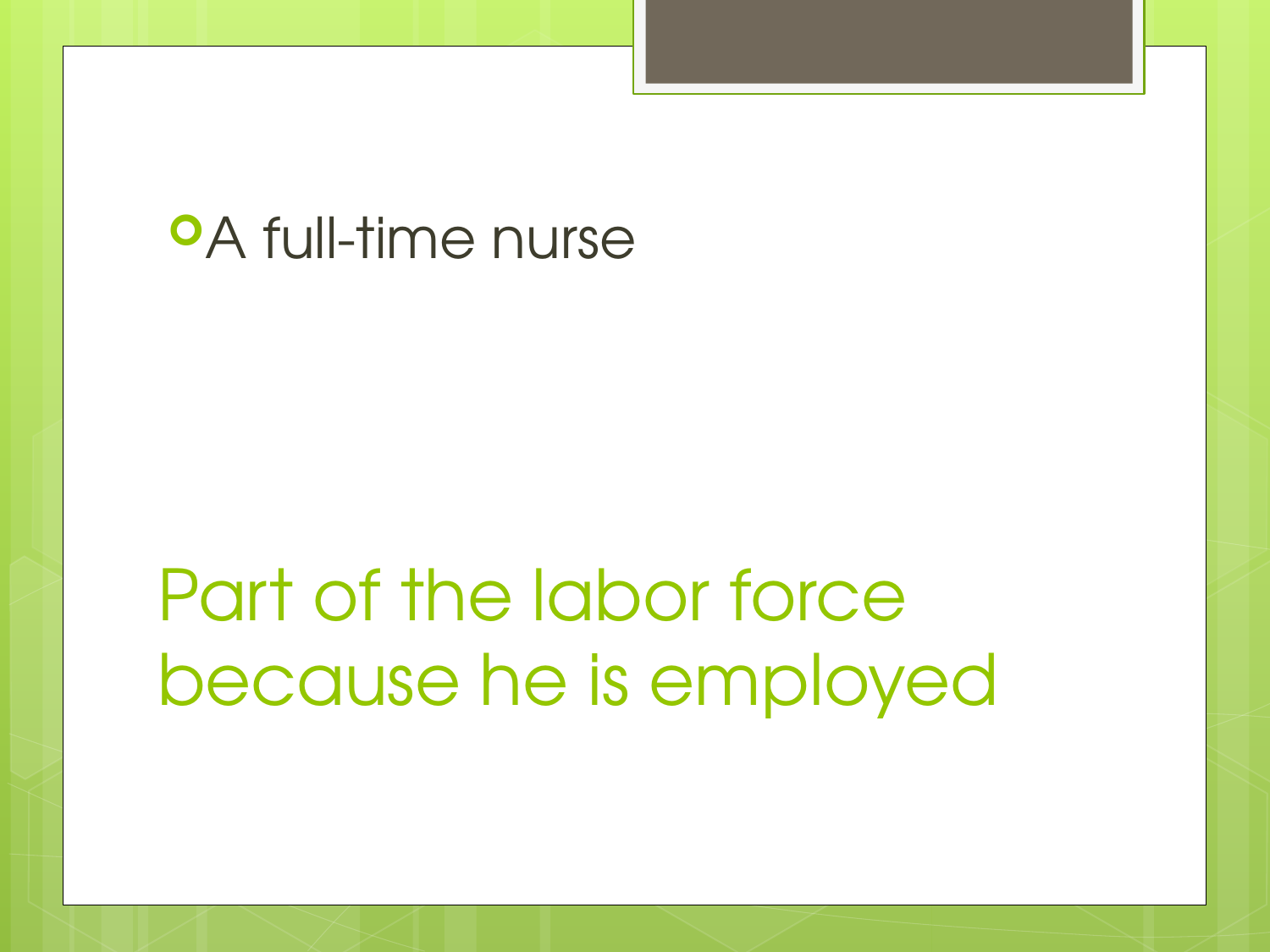

A full-time nurse
# Part of the labor force because he is employed